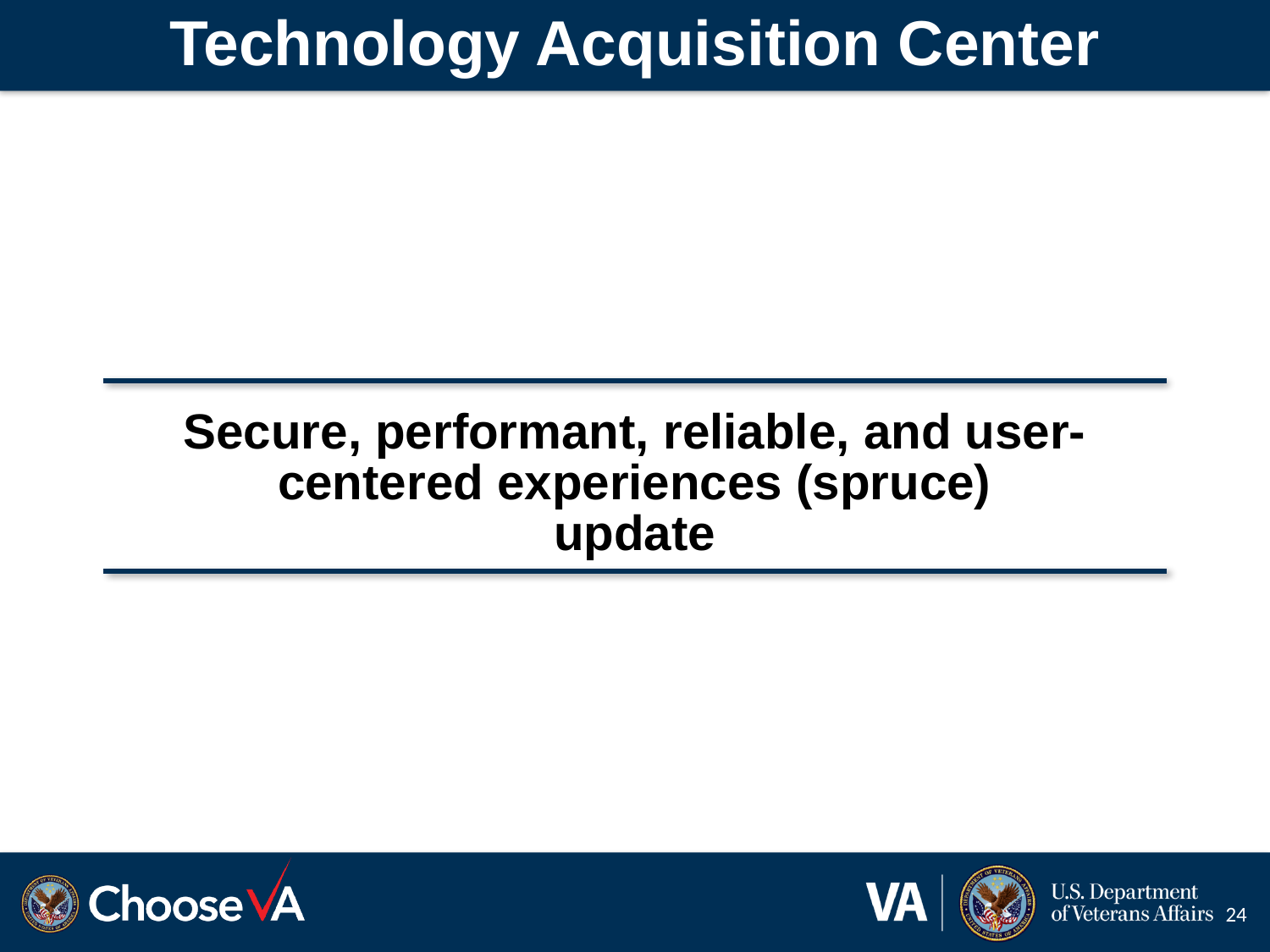

# Technology Acquisition Center
Secure, performant, reliable, and user-centered experiences (spruce)
update
24